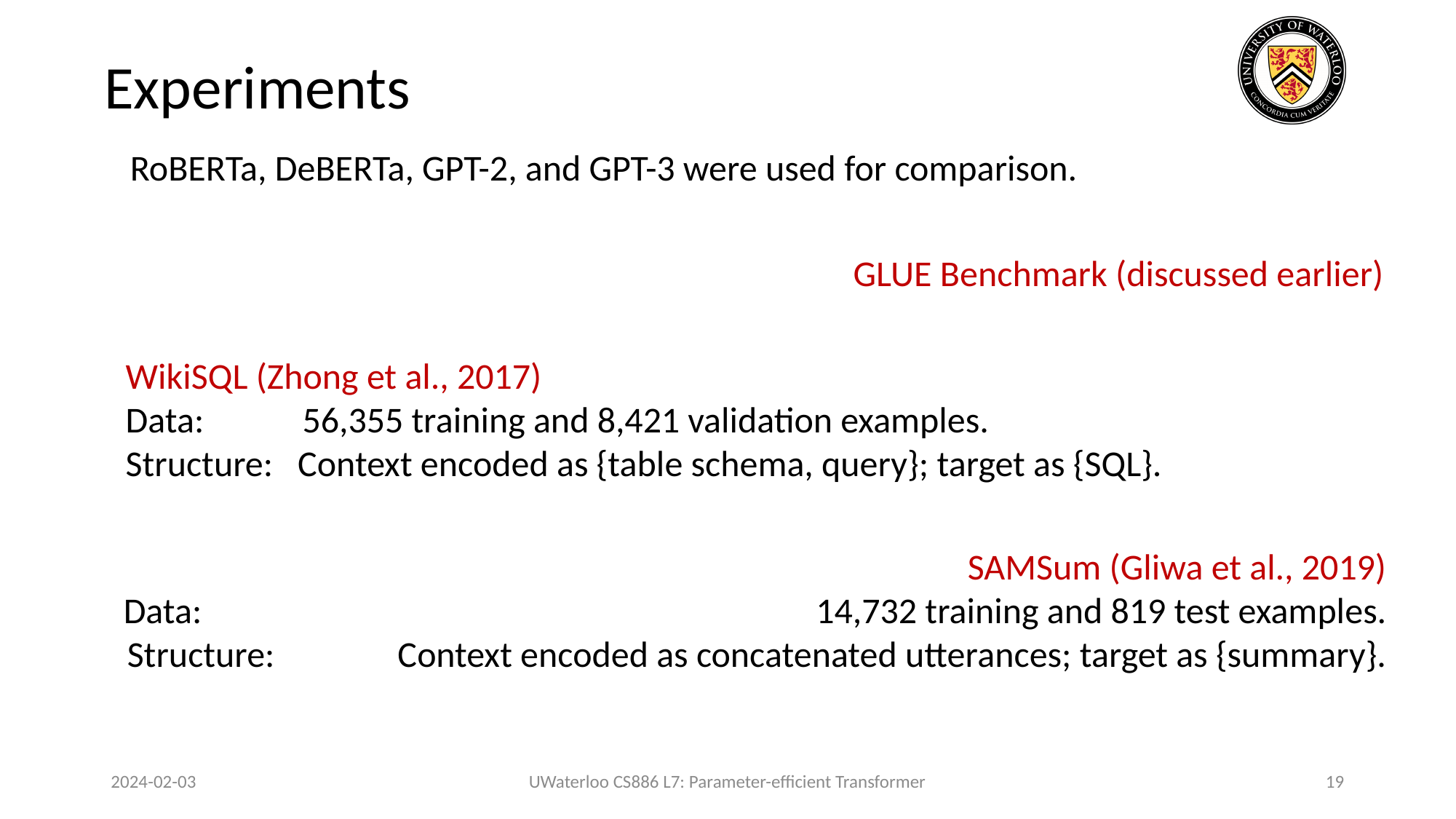

Experiments
RoBERTa, DeBERTa, GPT-2, and GPT-3 were used for comparison.
GLUE Benchmark (discussed earlier)
WikiSQL (Zhong et al., 2017)
Data:            56,355 training and 8,421 validation examples.
Structure:   Context encoded as {table schema, query}; target as {SQL}.
SAMSum (Gliwa et al., 2019)
  Data:                                                                           14,732 training and 819 test examples.
Structure:               Context encoded as concatenated utterances; target as {summary}.
2024-02-03
UWaterloo CS886 L7: Parameter-efficient Transformer
19